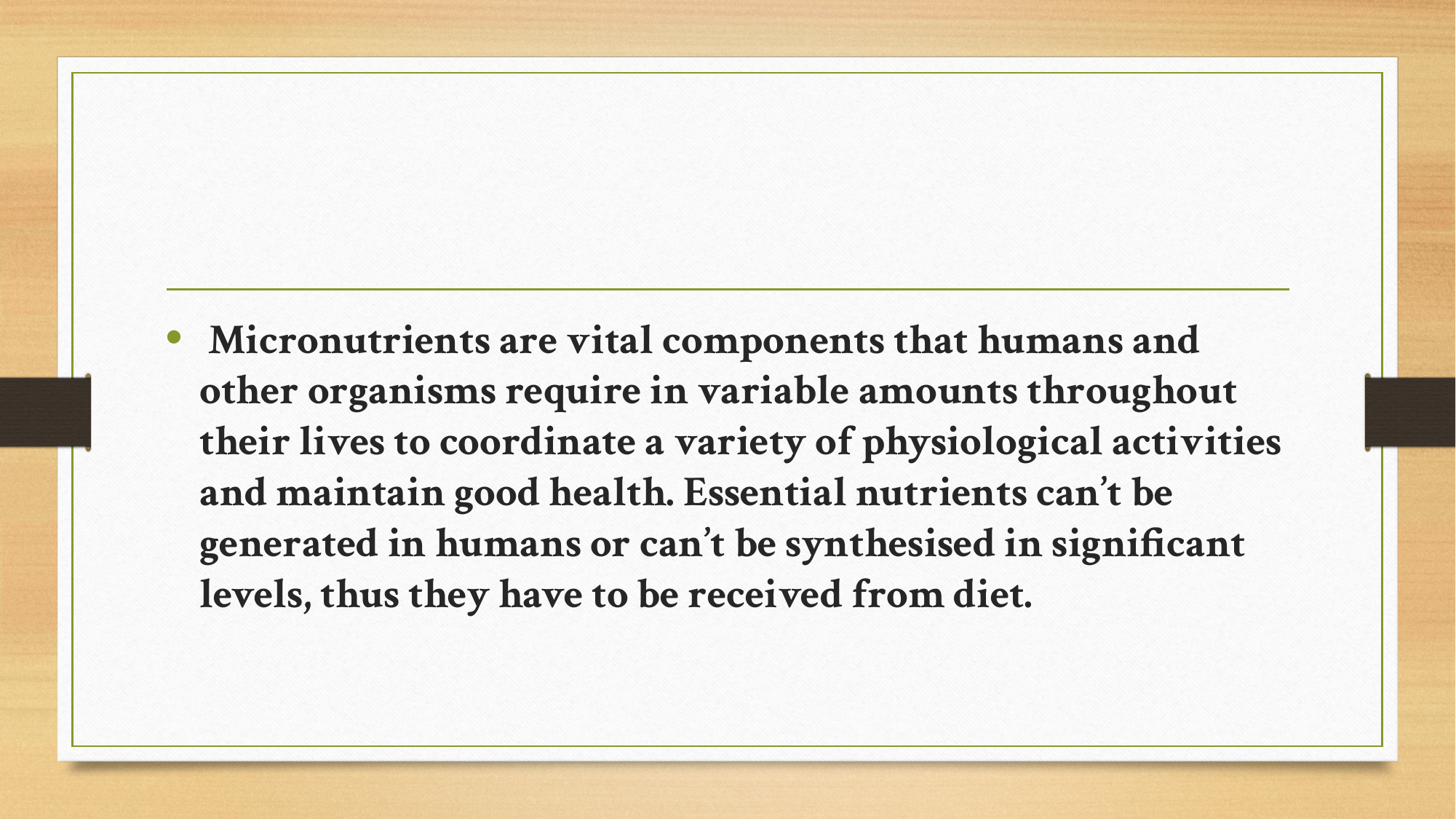

#
 Micronutrients are vital components that humans and other organisms require in variable amounts throughout their lives to coordinate a variety of physiological activities and maintain good health. Essential nutrients can’t be generated in humans or can’t be synthesised in significant levels, thus they have to be received from diet.